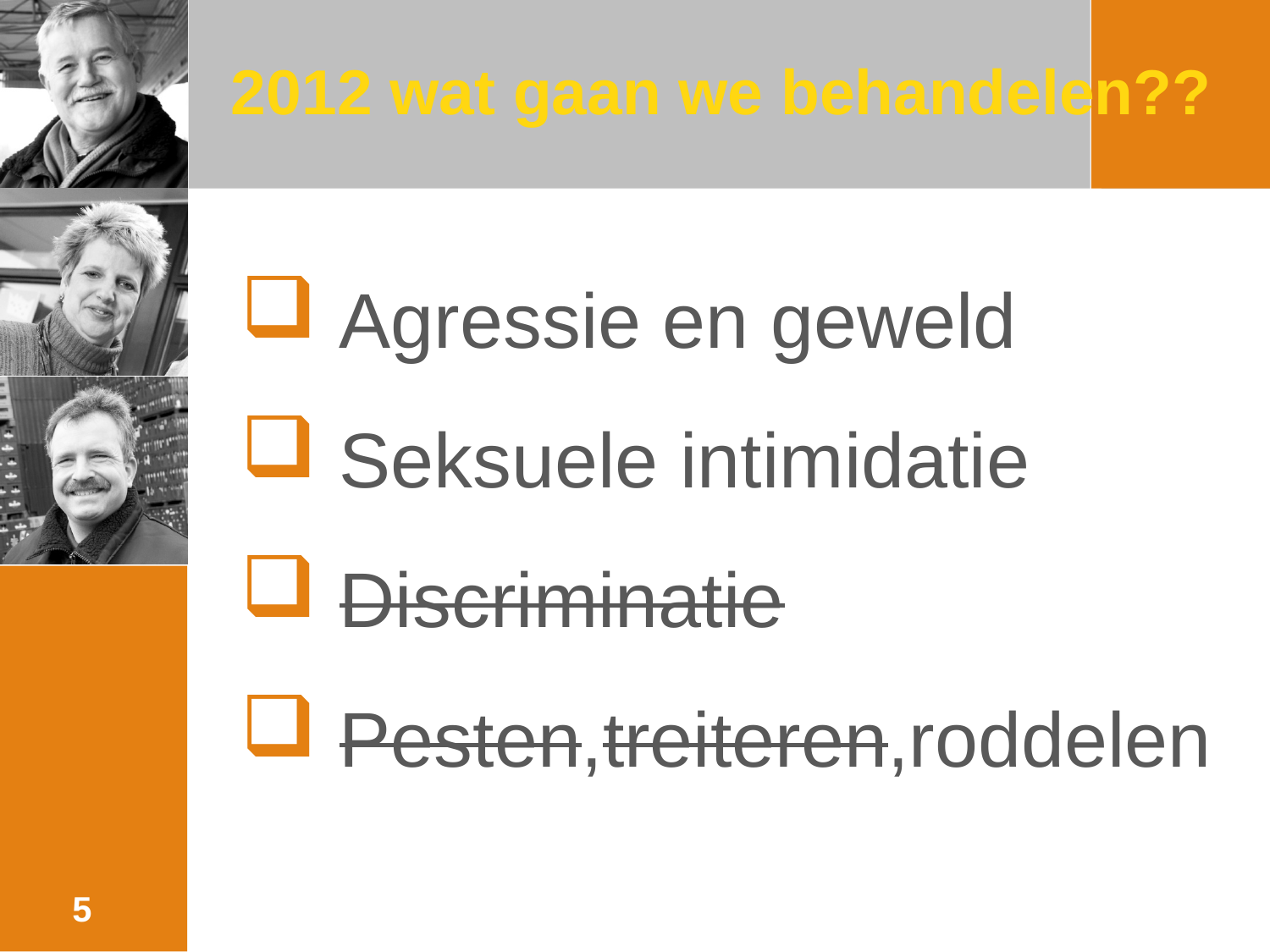

# 2012 wat gaan we behandelen??
 Agressie en geweld
 Seksuele intimidatie
 Discriminatie
 Pesten,treiteren,roddelen
5